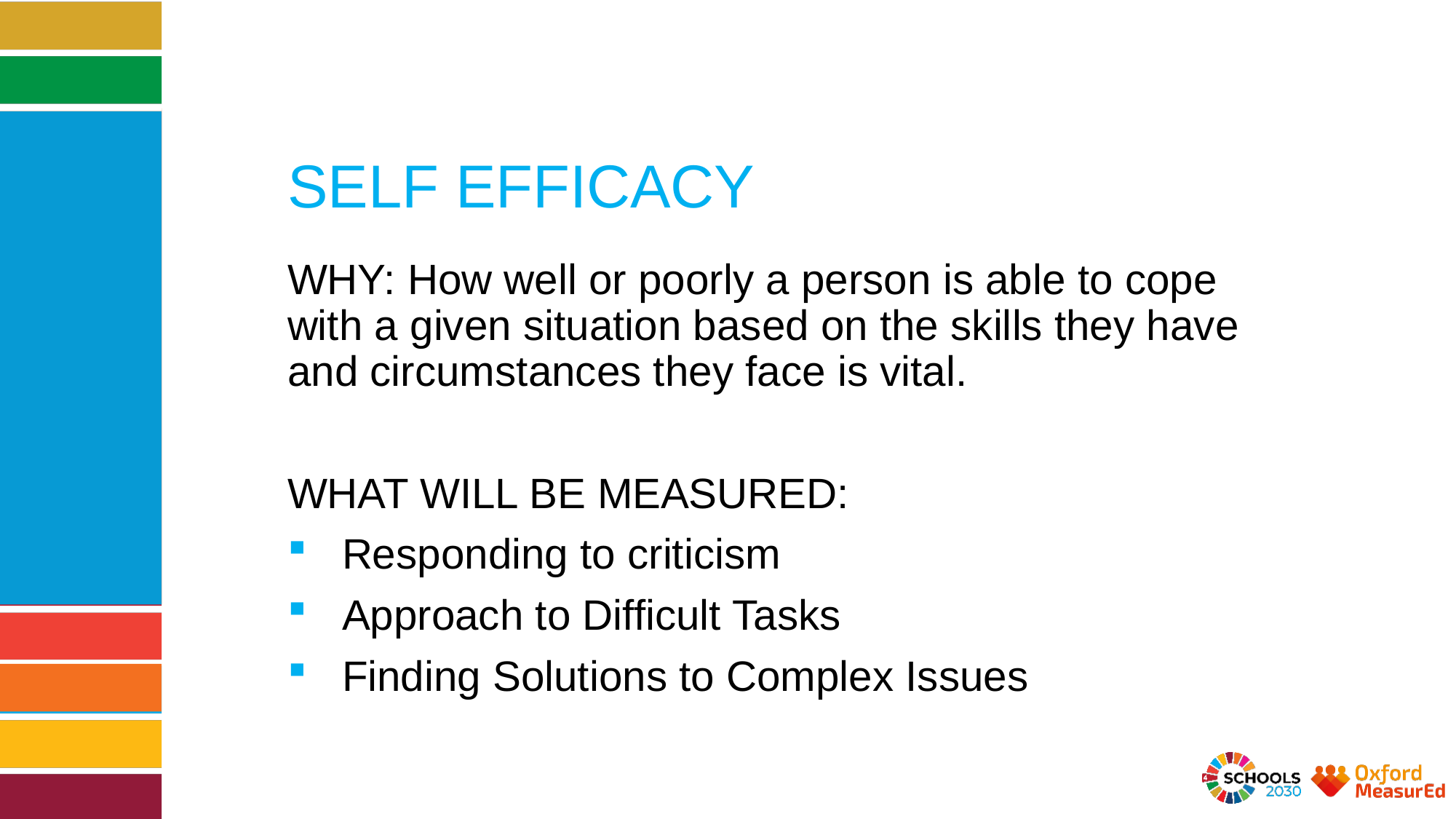

SELF EFFICACY
WHY: How well or poorly a person is able to cope with a given situation based on the skills they have and circumstances they face is vital.

WHAT WILL BE MEASURED:
Responding to criticism
Approach to Difficult Tasks
Finding Solutions to Complex Issues